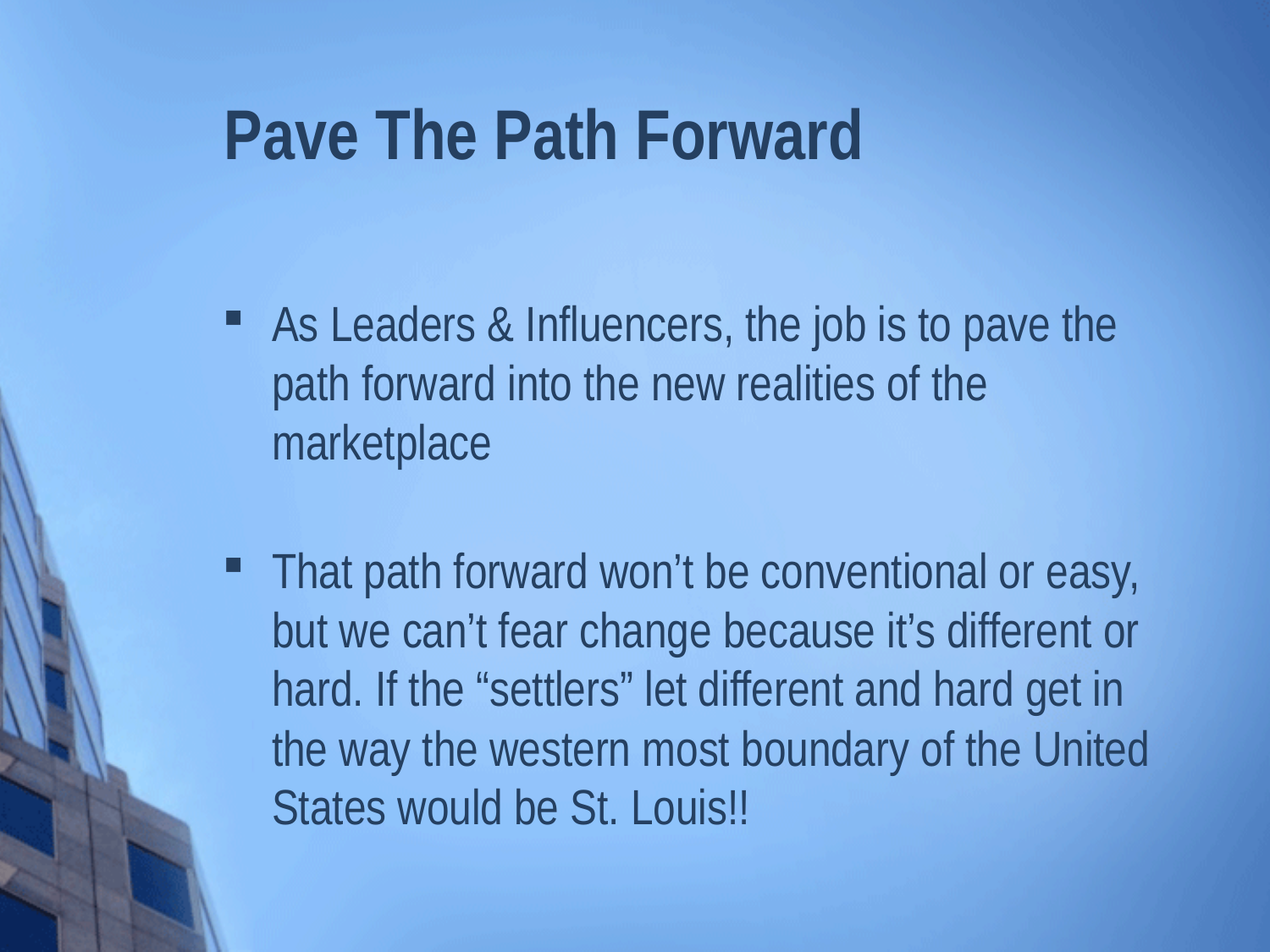

# Pave The Path Forward
As Leaders & Influencers, the job is to pave the path forward into the new realities of the marketplace
That path forward won’t be conventional or easy, but we can’t fear change because it’s different or hard. If the “settlers” let different and hard get in the way the western most boundary of the United States would be St. Louis!!